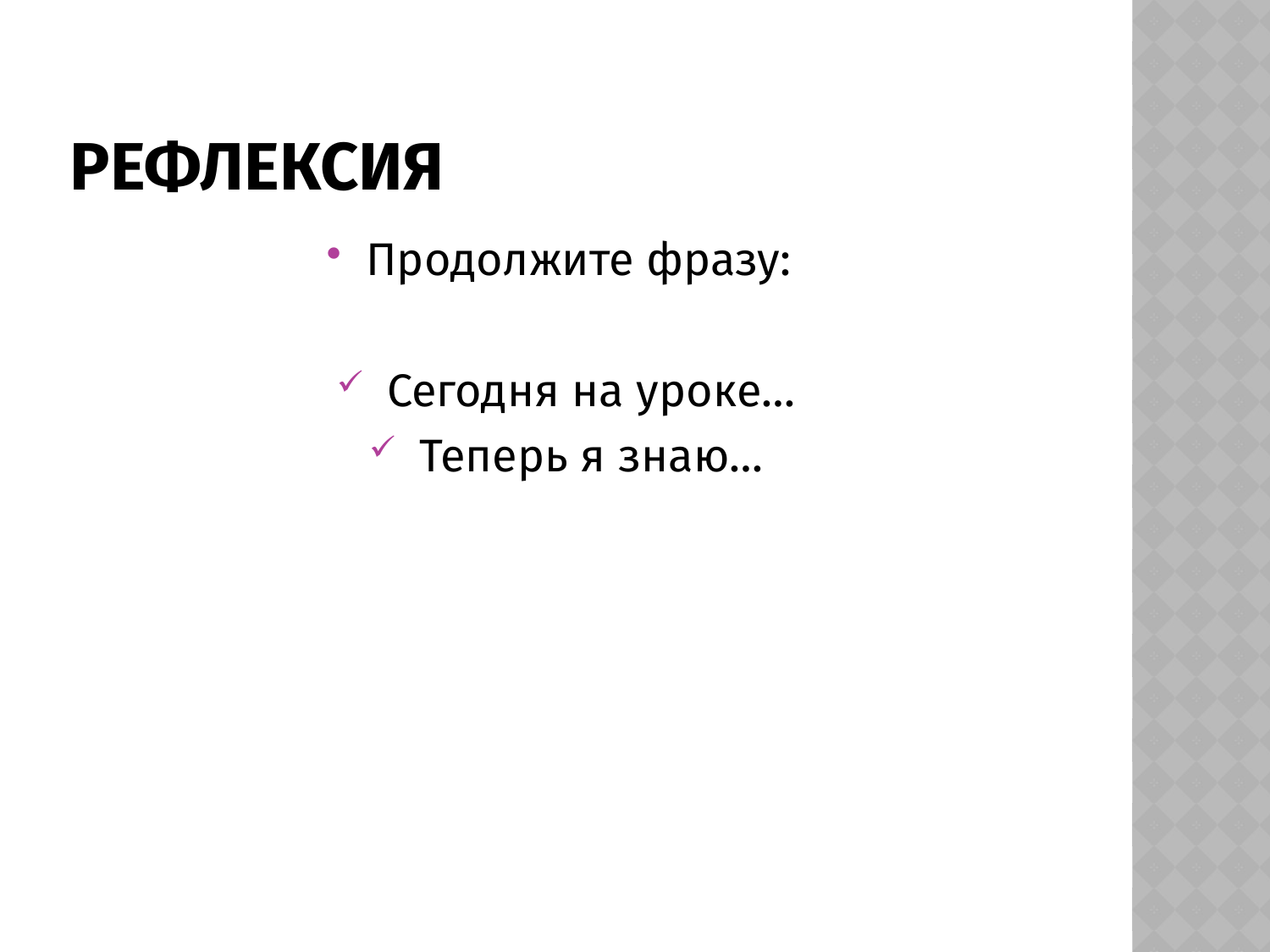

# Рефлексия
Продолжите фразу:

 Сегодня на уроке…
 Теперь я знаю…